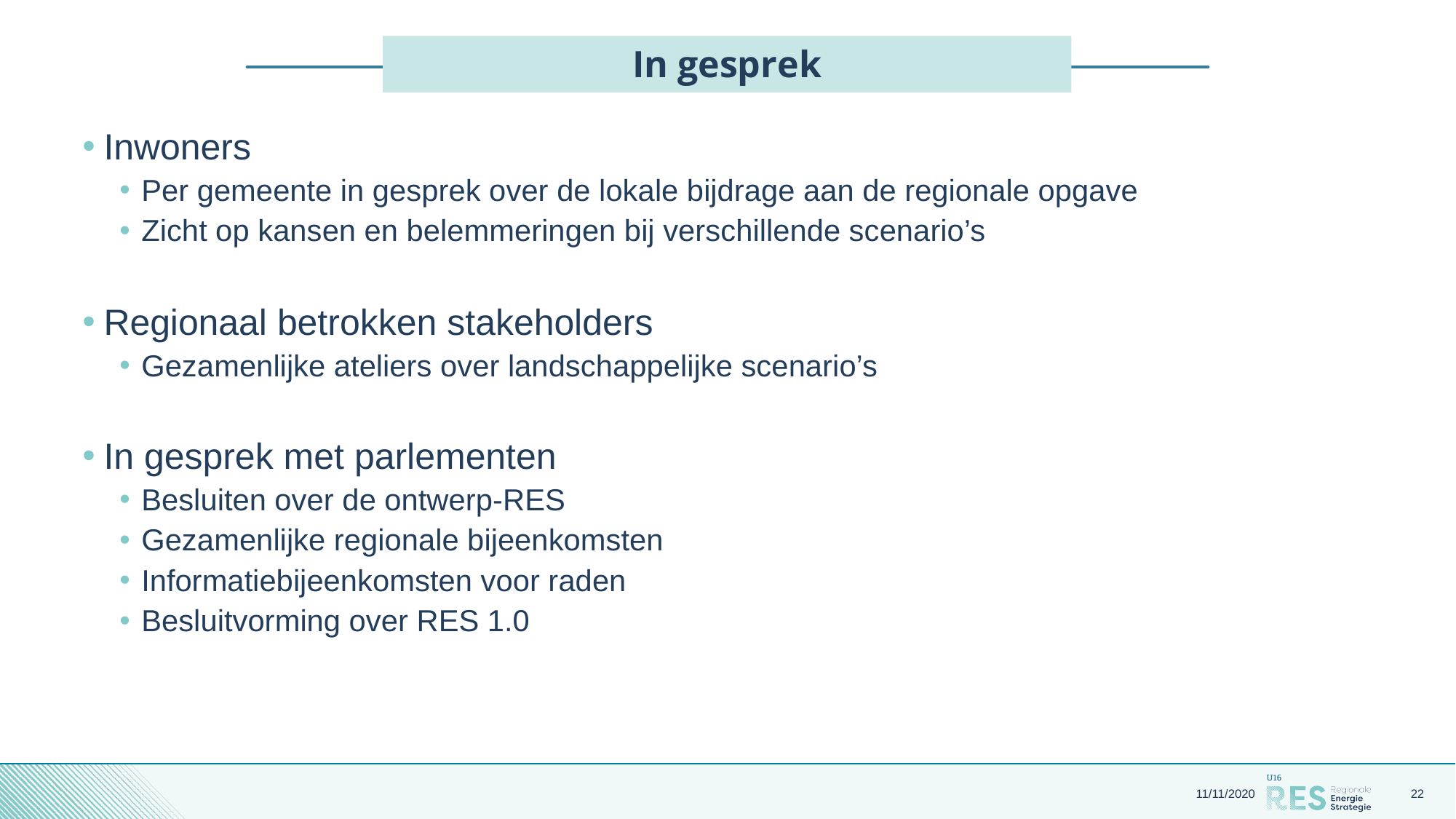

# In gesprek
Inwoners
Per gemeente in gesprek over de lokale bijdrage aan de regionale opgave
Zicht op kansen en belemmeringen bij verschillende scenario’s

Regionaal betrokken stakeholders
Gezamenlijke ateliers over landschappelijke scenario’s
In gesprek met parlementen
Besluiten over de ontwerp-RES
Gezamenlijke regionale bijeenkomsten
Informatiebijeenkomsten voor raden
Besluitvorming over RES 1.0

11/11/2020
22